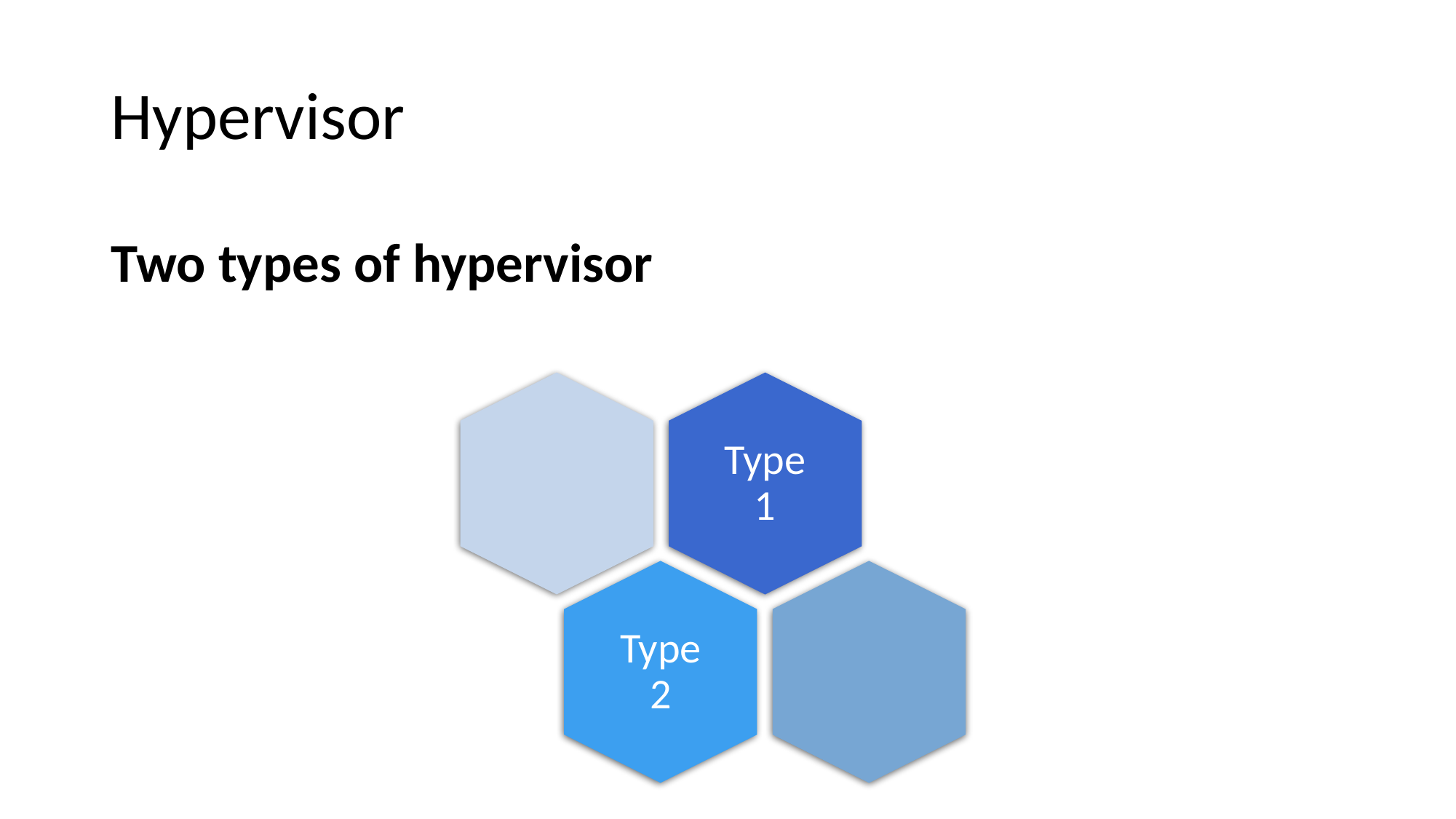

# Hypervisor
Two types of hypervisor

Type 1

Type 2